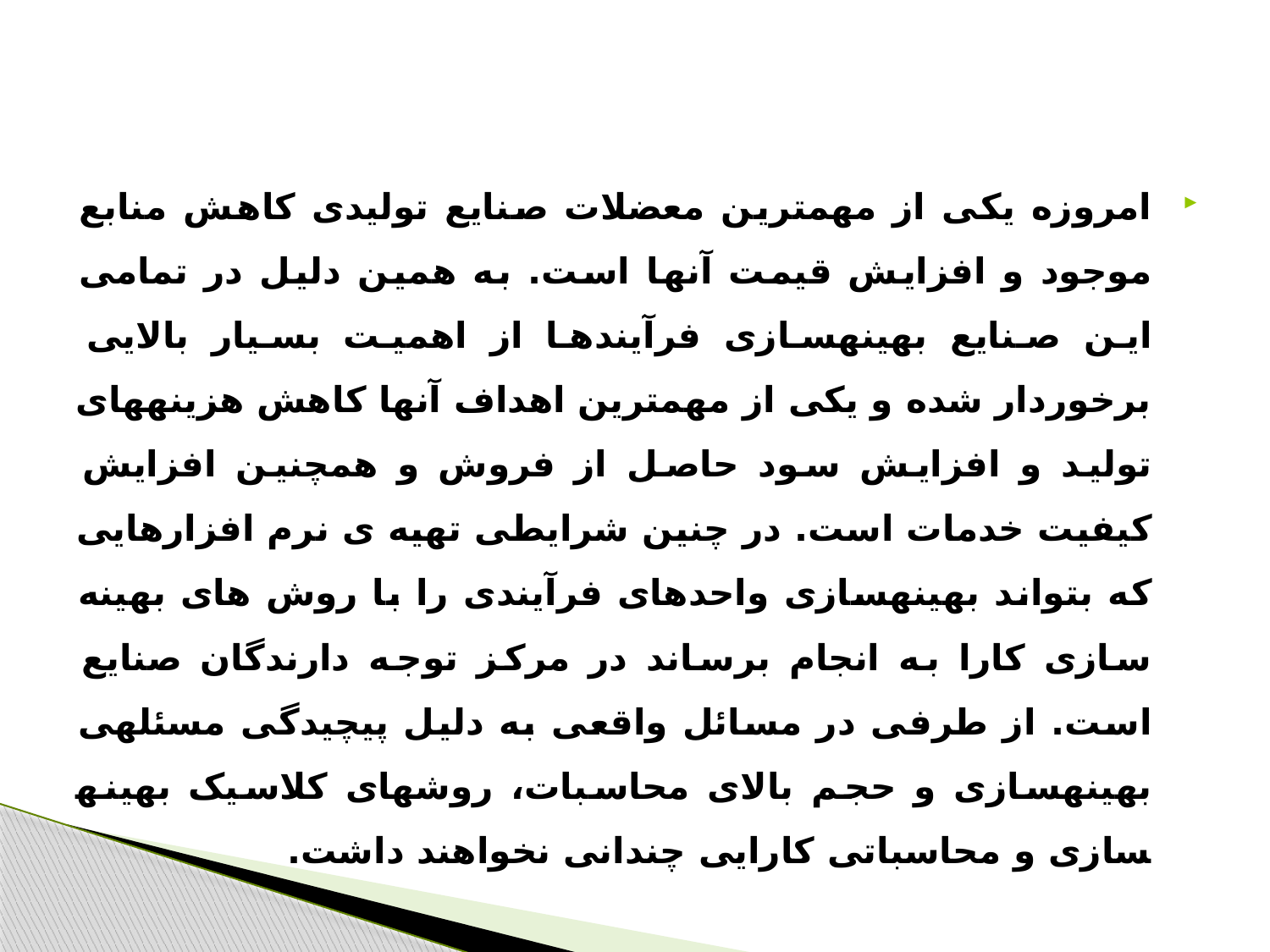

#

امروزه یکی از مهمترین معضلات صنایع تولیدی کاهش منابع موجود و افزایش قیمت آنها است. به همین دلیل در تمامی این صنایع بهینه­سازی فرآیندها از اهمیت بسیار بالایی برخوردار شده و یکی از مهمترین اهداف آنها کاهش هزینه­های تولید و افزایش سود حاصل از فروش و همچنین افزایش کیفیت خدمات است. در چنین شرایطی تهیه ی نرم افزارهایی که بتواند بهینه­سازی واحدهای فرآیندی را با روش های بهینه­ سازی کارا به انجام برساند در مرکز توجه دارندگان صنایع است. از طرفی در مسائل واقعی به دلیل پیچیدگی مسئله­ی بهینه­سازی و حجم بالای محاسبات، روش­های کلاسیک بهینه­سازی و محاسباتی کارایی چندانی نخواهند داشت.